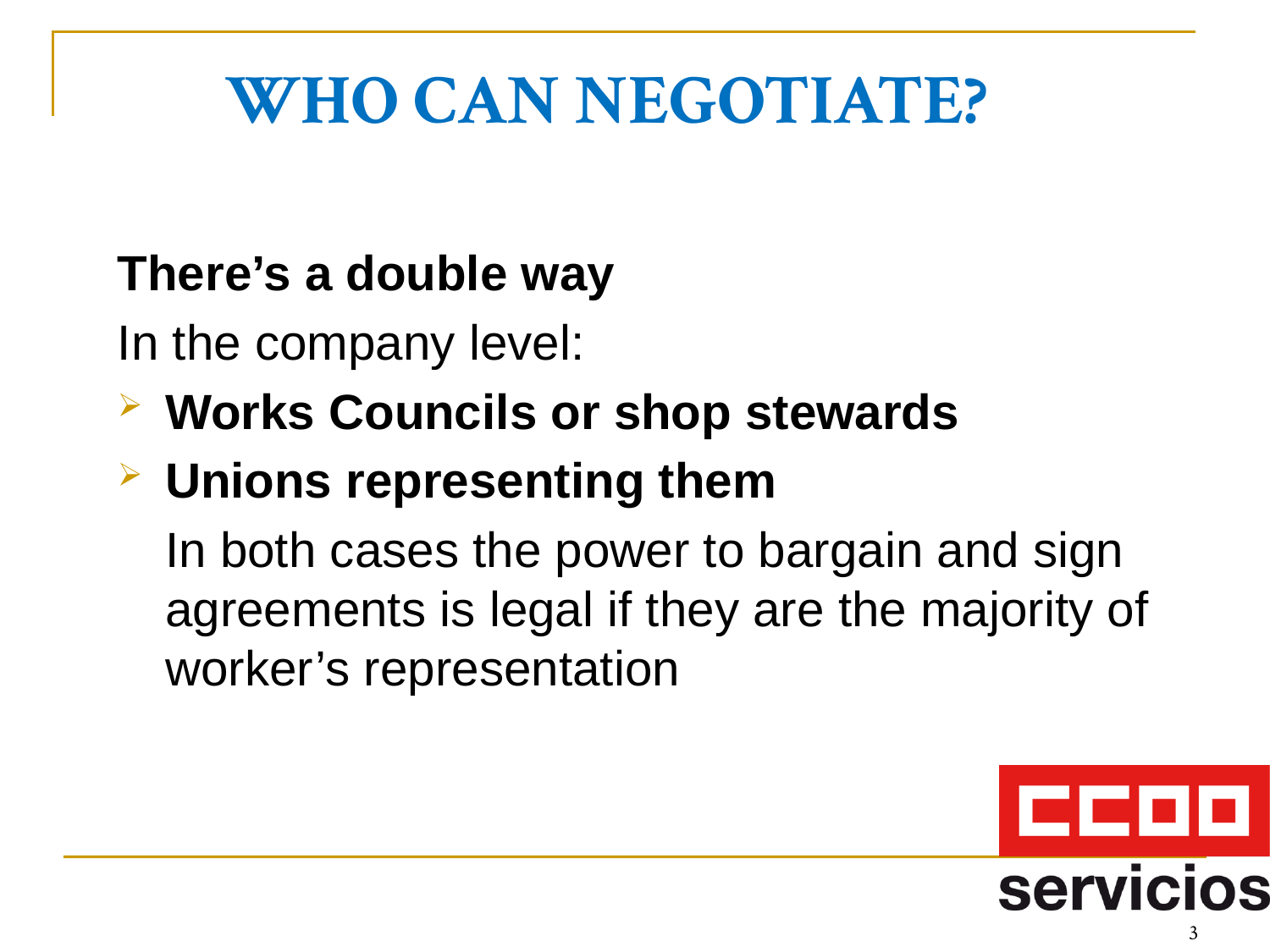

# WHO CAN NEGOTIATE?

There’s a double way
In the company level:
Works Councils or shop stewards
Unions representing them
	In both cases the power to bargain and sign agreements is legal if they are the majority of worker’s representation
3